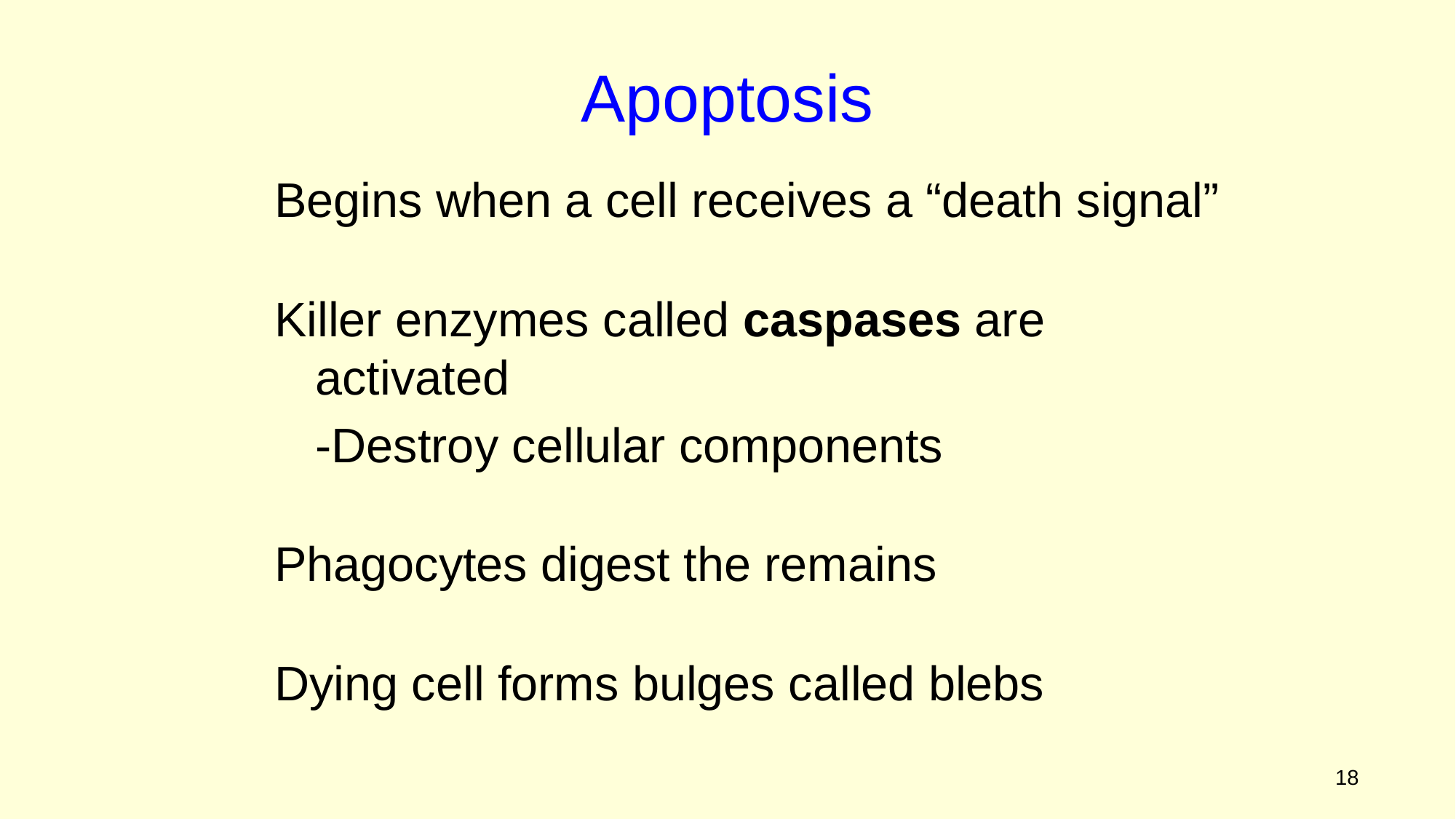

Apoptosis
Begins when a cell receives a “death signal”

Killer enzymes called caspases are activated
	-Destroy cellular components

Phagocytes digest the remains

Dying cell forms bulges called blebs
Figure 2.3